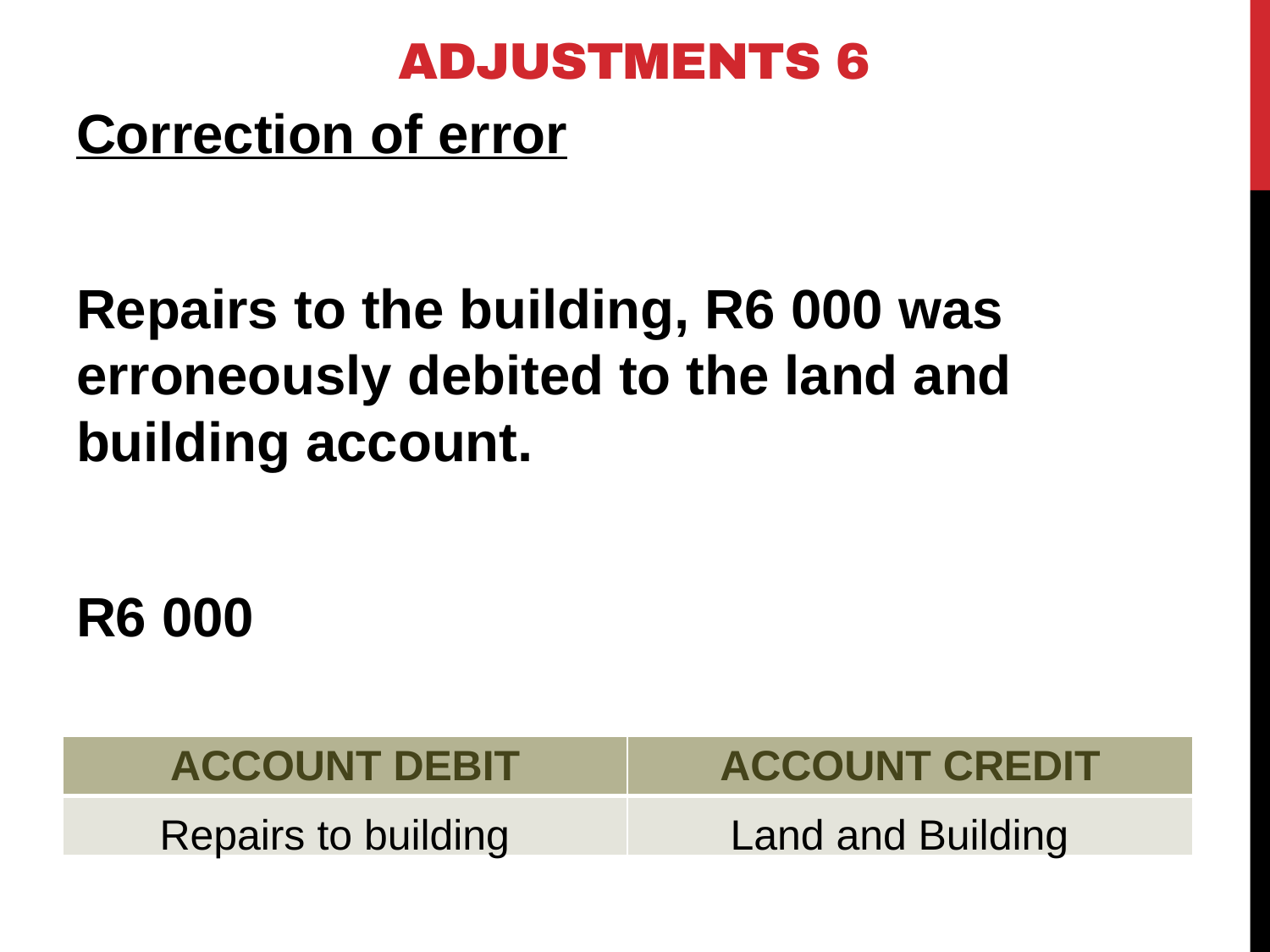

# ADJUSTMENTS 6
Correction of error

Repairs to the building, R6 000 was erroneously debited to the land and building account.

R6 000

| ACCOUNT DEBIT | ACCOUNT CREDIT |
| --- | --- |
|  |  |
Repairs to building
Land and Building